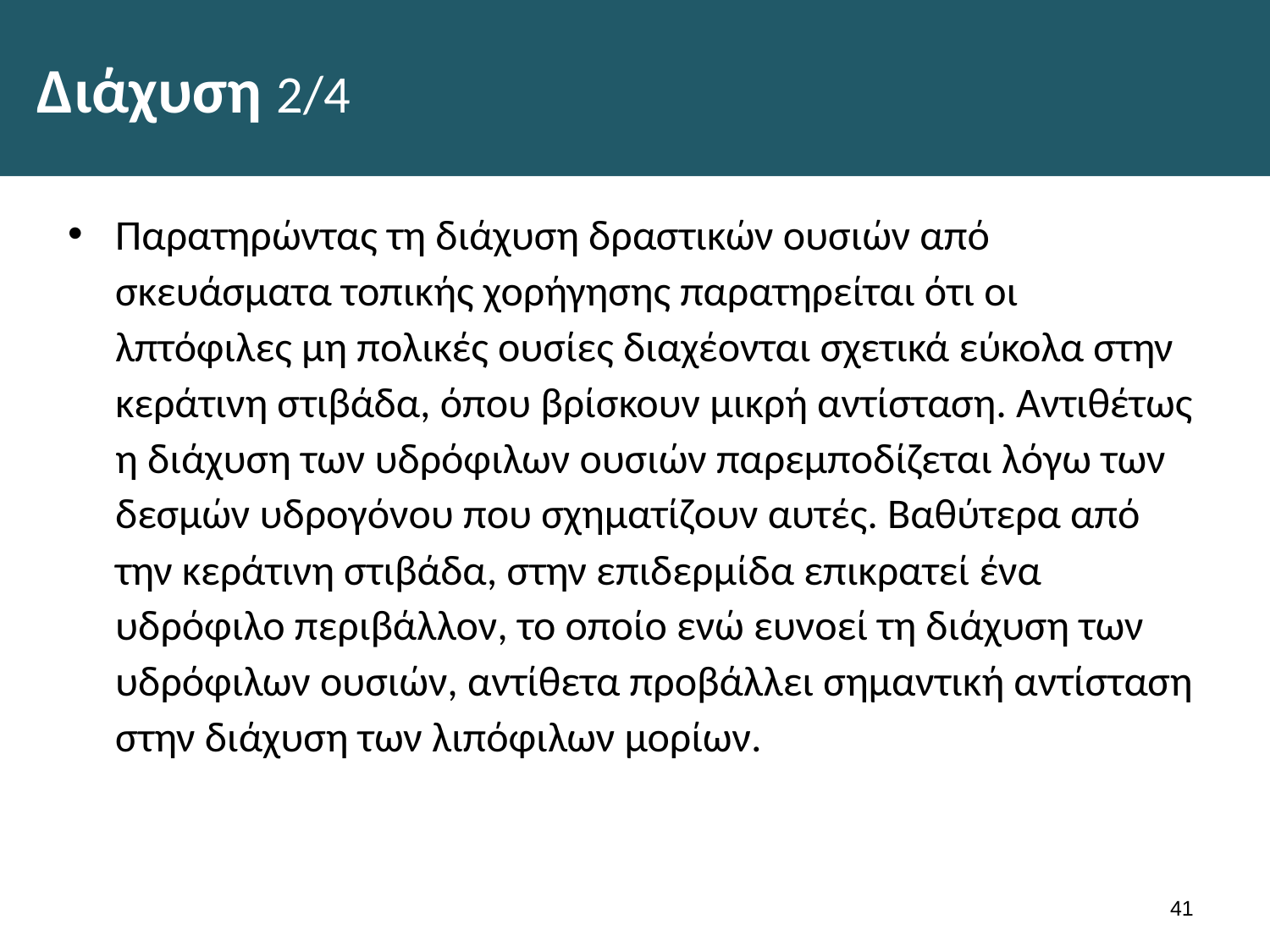

# Διάχυση 2/4
Παρατηρώντας τη διάχυση δραστικών ουσιών από σκευάσματα τοπικής χορήγησης παρατηρείται ότι οι λπτόφιλες μη πολικές ουσίες διαχέονται σχετικά εύκολα στην κεράτινη στιβάδα, όπου βρίσκουν μικρή αντίσταση. Αντιθέτως η διάχυση των υδρόφιλων ουσιών παρεμποδίζεται λόγω των δεσμών υδρογόνου που σχηματίζουν αυτές. Βαθύτερα από την κεράτινη στιβάδα, στην επιδερμίδα επικρατεί ένα υδρόφιλο περιβάλλον, το οποίο ενώ ευνοεί τη διάχυση των υδρόφιλων ουσιών, αντίθετα προβάλλει σημαντική αντίσταση στην διάχυση των λιπόφιλων μορίων.

41